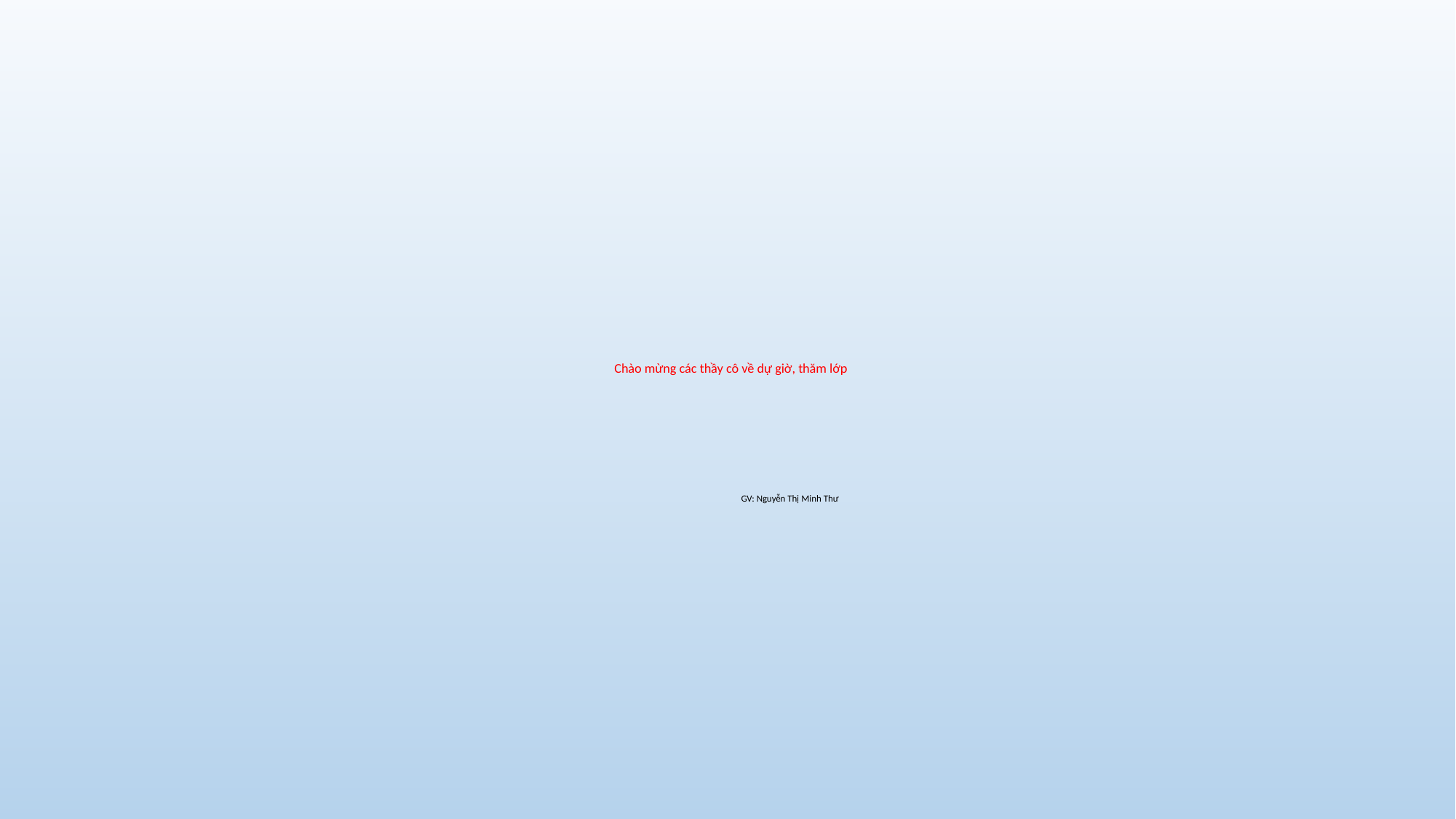

# Chào mừng các thầy cô về dự giờ, thăm lớp GV: Nguyễn Thị Minh Thư